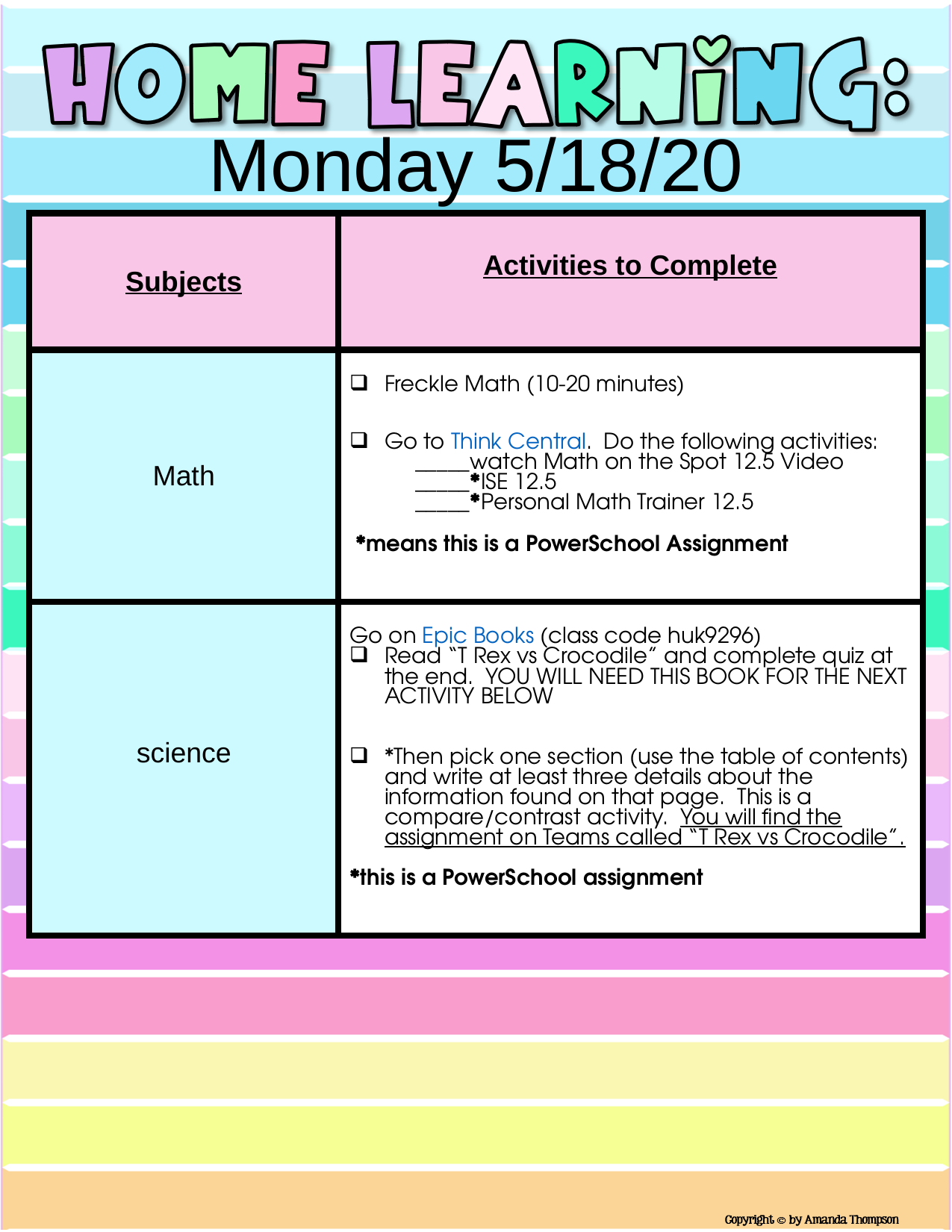

Monday 5/18/20
| Subjects | Activities to Complete |
| --- | --- |
| Math | Freckle Math (10-20 minutes) Go to Think Central. Do the following activities: \_\_\_\_\_watch Math on the Spot 12.5 Video \_\_\_\_\_\*ISE 12.5 \_\_\_\_\_\*Personal Math Trainer 12.5 \*means this is a PowerSchool Assignment |
| science | Go on Epic Books (class code huk9296) Read “T Rex vs Crocodile” and complete quiz at the end. YOU WILL NEED THIS BOOK FOR THE NEXT ACTIVITY BELOW \*Then pick one section (use the table of contents) and write at least three details about the information found on that page. This is a compare/contrast activity. You will find the assignment on Teams called “T Rex vs Crocodile”. \*this is a PowerSchool assignment |